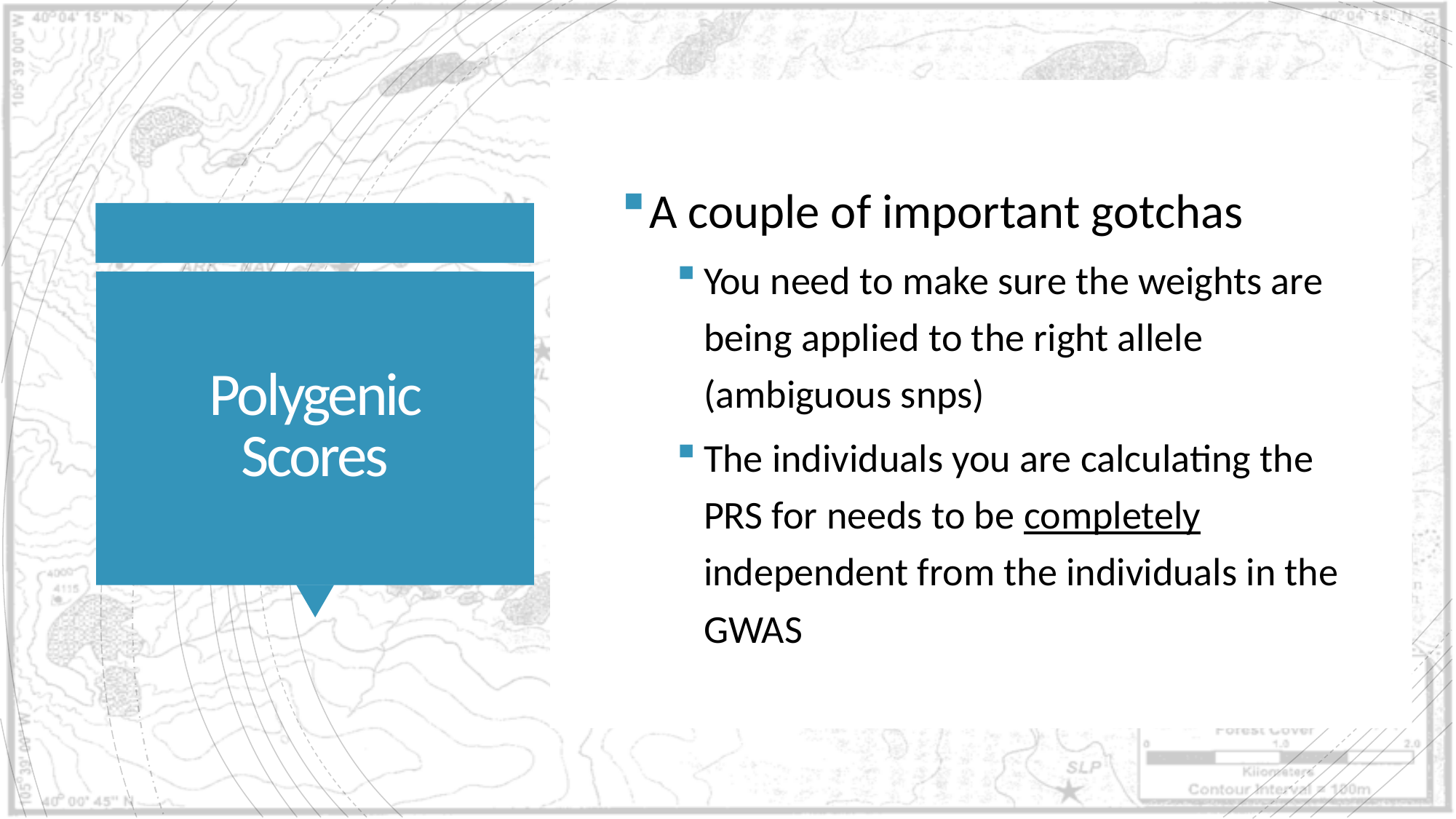

A couple of important gotchas
You need to make sure the weights are being applied to the right allele (ambiguous snps)
The individuals you are calculating the PRS for needs to be completely independent from the individuals in the GWAS
# Polygenic Scores